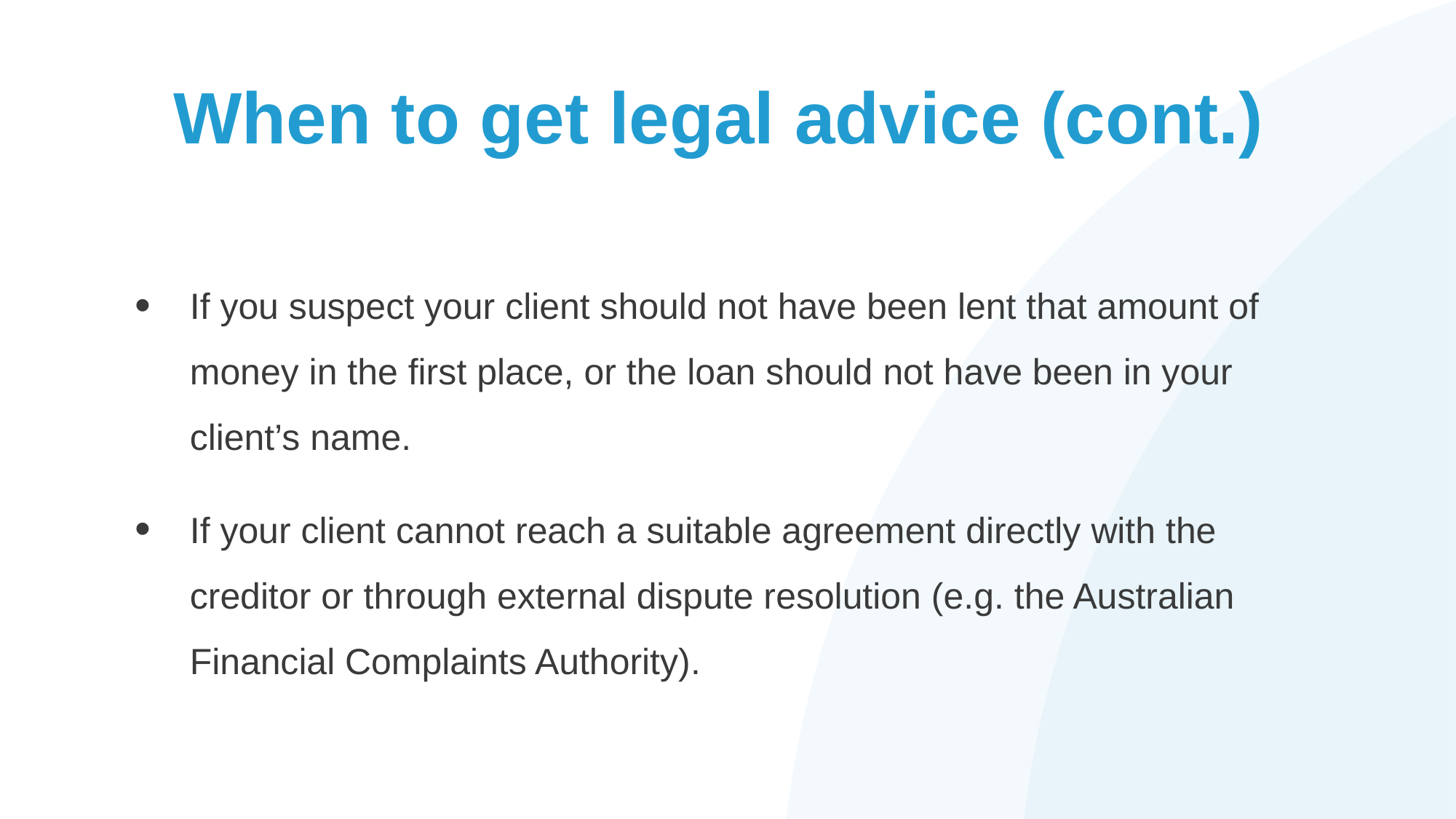

# When to get legal advice (cont.)
If you suspect your client should not have been lent that amount of money in the first place, or the loan should not have been in your client’s name.
If your client cannot reach a suitable agreement directly with the creditor or through external dispute resolution (e.g. the Australian Financial Complaints Authority).